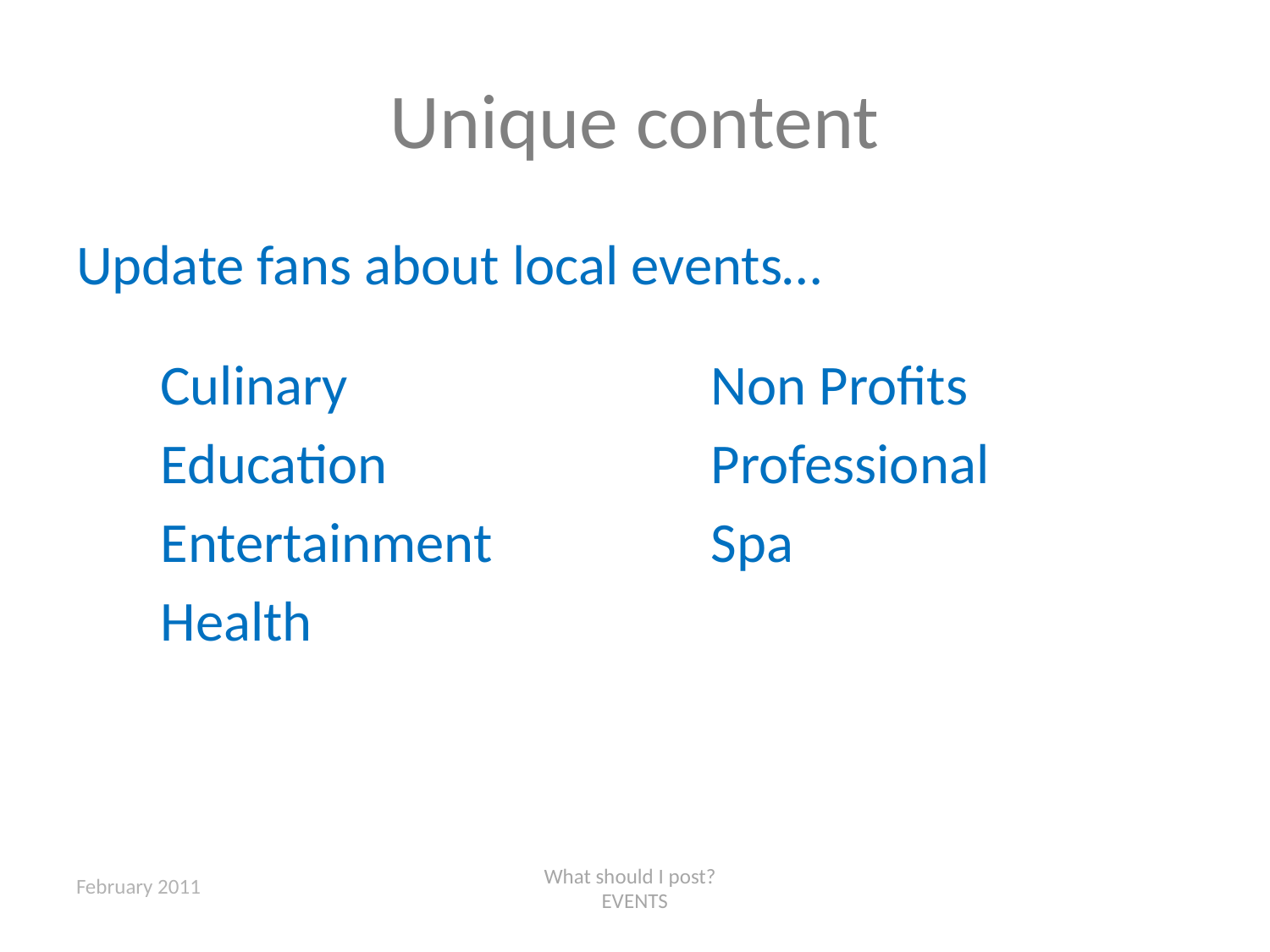

# Unique content
Update fans about local events…
Culinary
Education
Entertainment
Health
Non Profits
Professional
Spa

What should I post?
EVENTS
February 2011